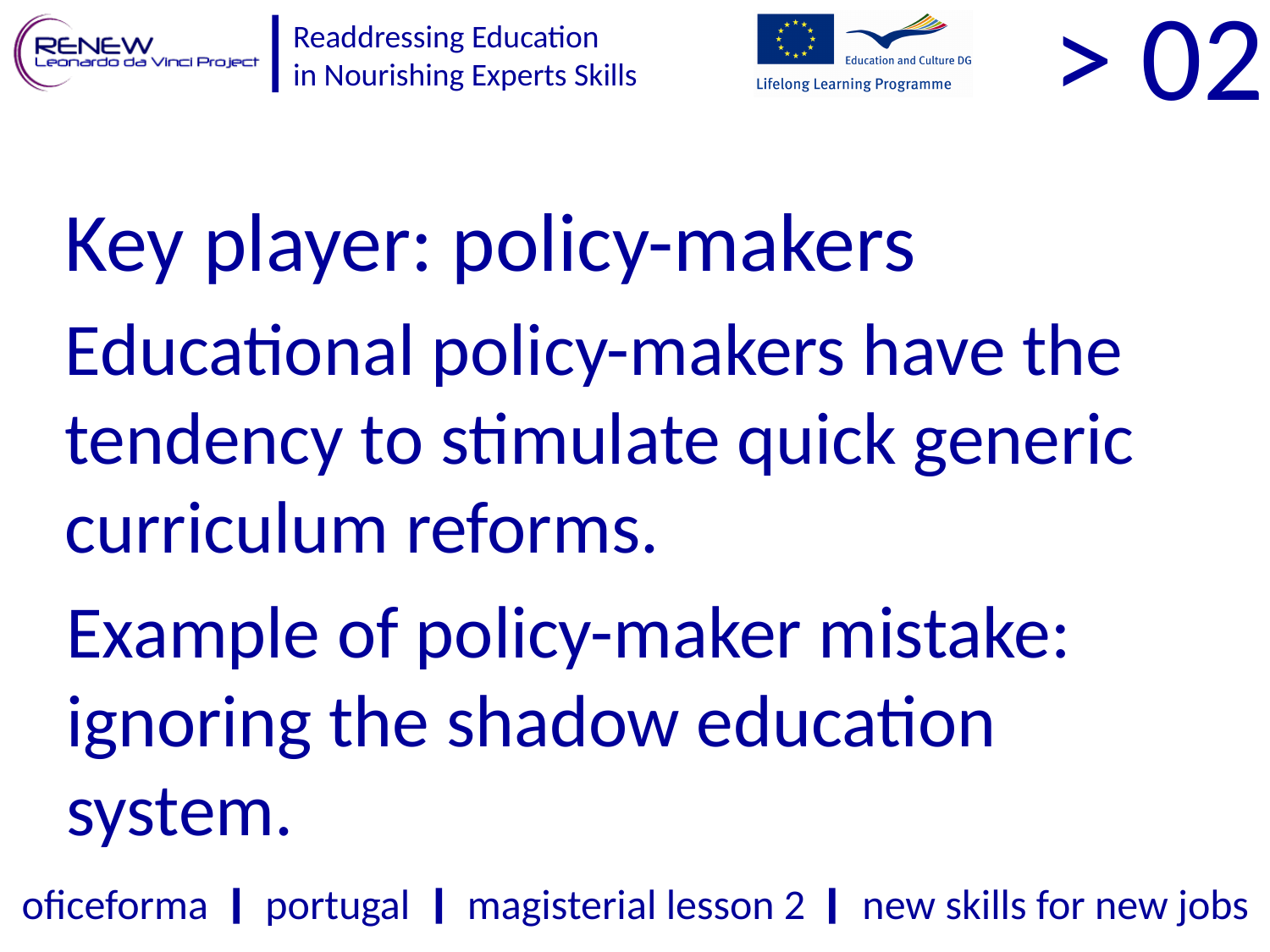

> 02
Key player: policy-makers
Educational policy-makers have the tendency to stimulate quick generic curriculum reforms.
Example of policy-maker mistake: ignoring the shadow education system.